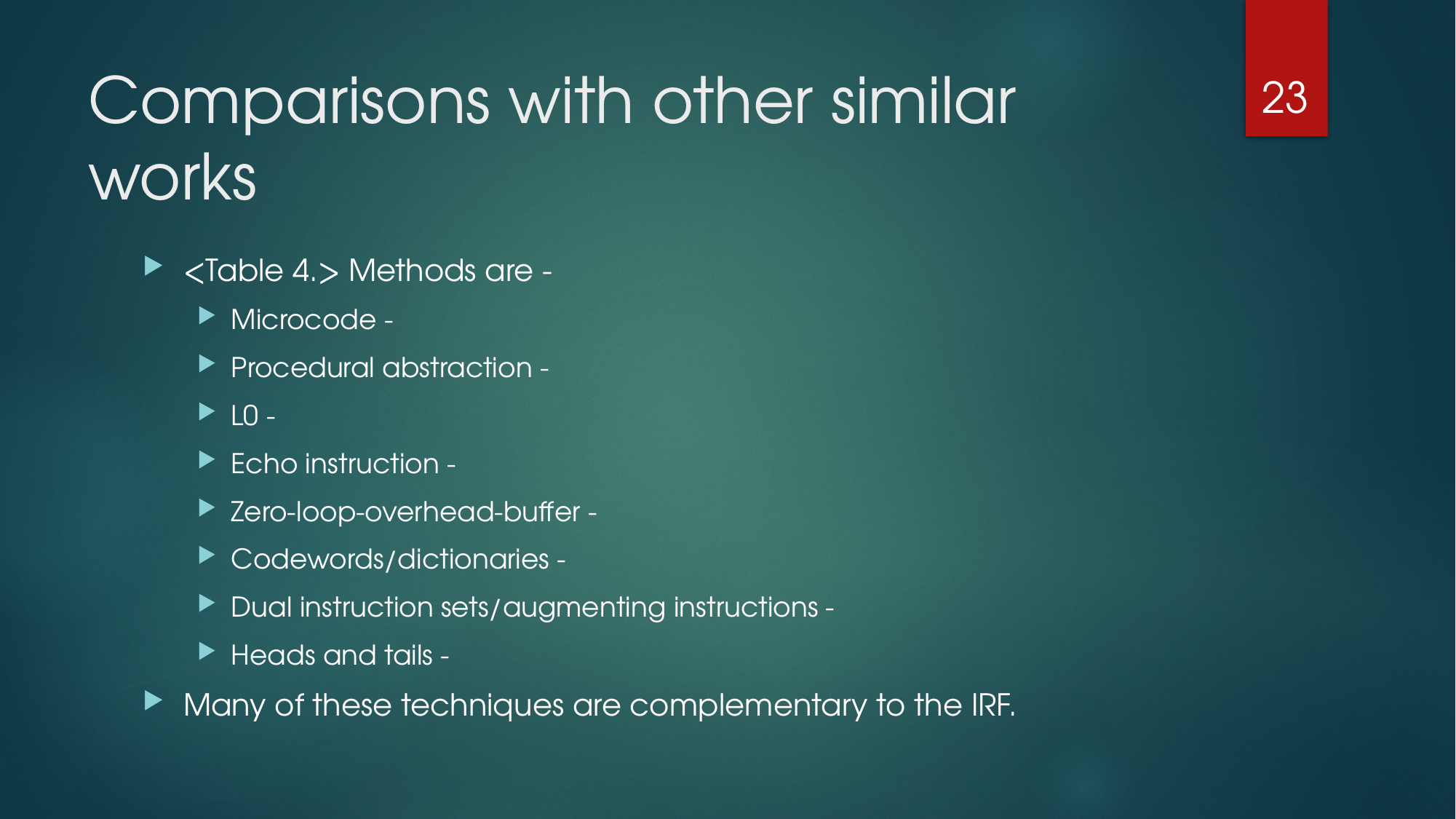

23
# Comparisons with other similar works
<Table 4.> Methods are -
Microcode -
Procedural abstraction -
L0 -
Echo instruction -
Zero-loop-overhead-buffer -
Codewords/dictionaries -
Dual instruction sets/augmenting instructions -
Heads and tails -
Many of these techniques are complementary to the IRF.